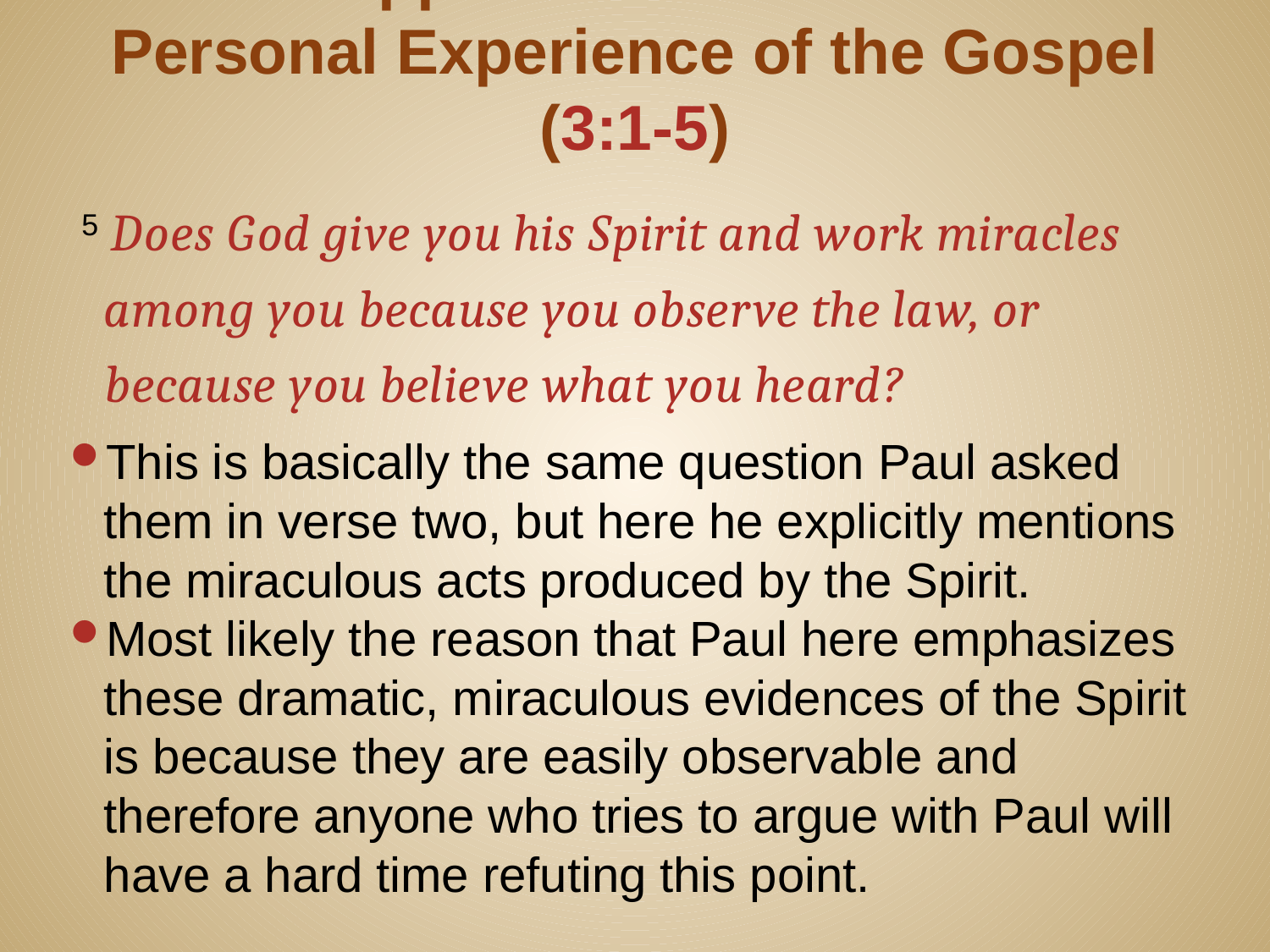

# Paul Appeals to the Galatians’ Personal Experience of the Gospel (3:1-5)
 5 Does God give you his Spirit and work miracles among you because you observe the law, or because you believe what you heard?

This is basically the same question Paul asked them in verse two, but here he explicitly mentions the miraculous acts produced by the Spirit.
Most likely the reason that Paul here emphasizes these dramatic, miraculous evidences of the Spirit is because they are easily observable and therefore anyone who tries to argue with Paul will have a hard time refuting this point.